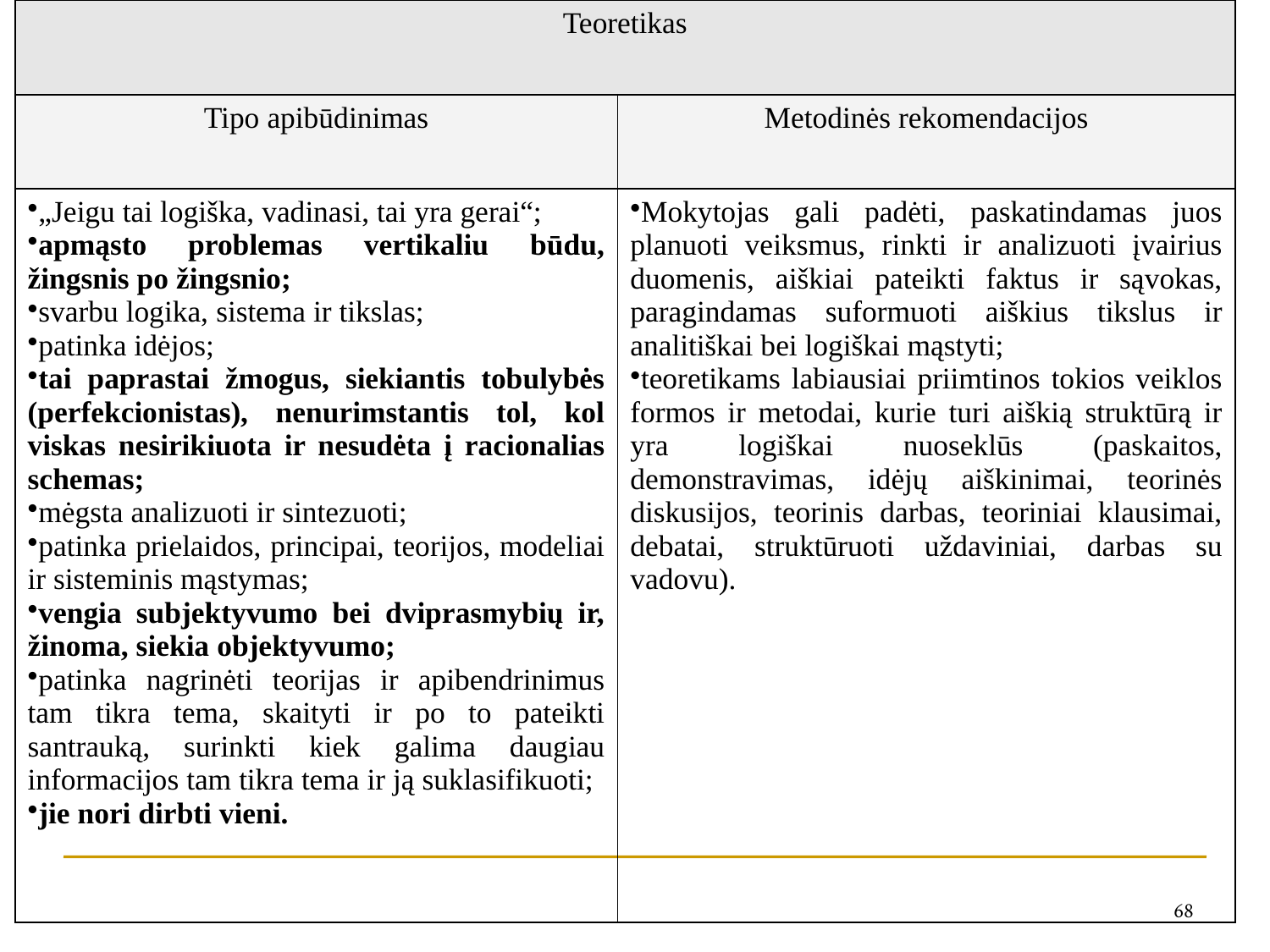

| Teoretikas |  |
| --- | --- |
| Tipo apibūdinimas | Metodinės rekomendacijos |
| „Jeigu tai logiška, vadinasi, tai yra gerai“; apmąsto problemas vertikaliu būdu, žingsnis po žingsnio; svarbu logika, sistema ir tikslas; patinka idėjos; tai paprastai žmogus, siekiantis tobulybės (perfekcionistas), nenurimstantis tol, kol viskas nesirikiuota ir nesudėta į racionalias schemas; mėgsta analizuoti ir sintezuoti; patinka prielaidos, principai, teorijos, modeliai ir sisteminis mąstymas; vengia subjektyvumo bei dviprasmybių ir, žinoma, siekia objektyvumo; patinka nagrinėti teorijas ir apibendrinimus tam tikra tema, skaityti ir po to pateikti santrauką, surinkti kiek galima daugiau informacijos tam tikra tema ir ją suklasifikuoti; jie nori dirbti vieni. | Mokytojas gali padėti, paskatindamas juos planuoti veiksmus, rinkti ir analizuoti įvairius duomenis, aiškiai pateikti faktus ir sąvokas, paragindamas suformuoti aiškius tikslus ir analitiškai bei logiškai mąstyti; teoretikams labiausiai priimtinos tokios veiklos formos ir metodai, kurie turi aiškią struktūrą ir yra logiškai nuoseklūs (paskaitos, demonstravimas, idėjų aiškinimai, teorinės diskusijos, teorinis darbas, teoriniai klausimai, debatai, struktūruoti uždaviniai, darbas su vadovu). |

68